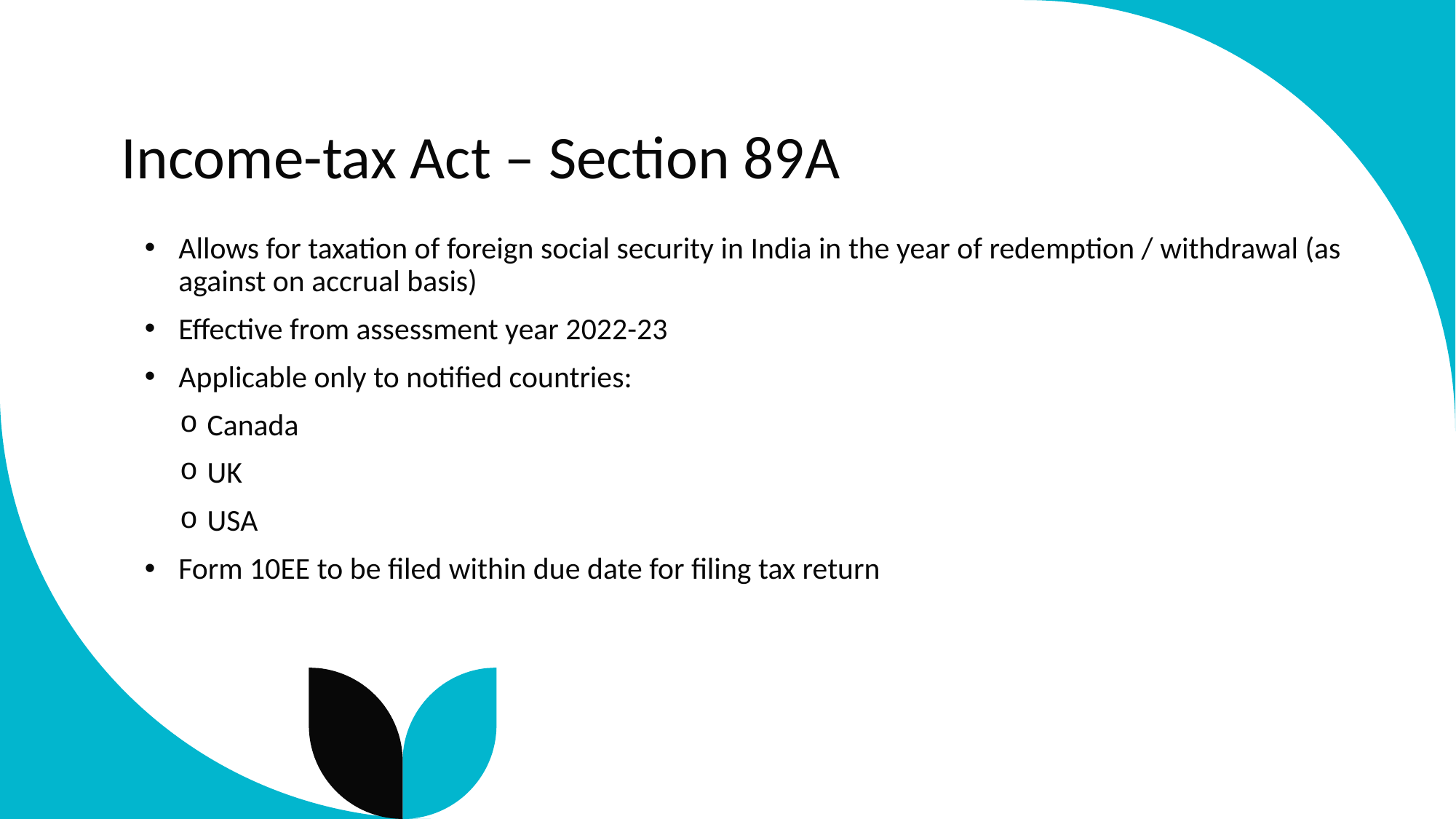

# Income-tax Act – Section 89A
Allows for taxation of foreign social security in India in the year of redemption / withdrawal (as against on accrual basis)
Effective from assessment year 2022-23
Applicable only to notified countries:
Canada
UK
USA
Form 10EE to be filed within due date for filing tax return